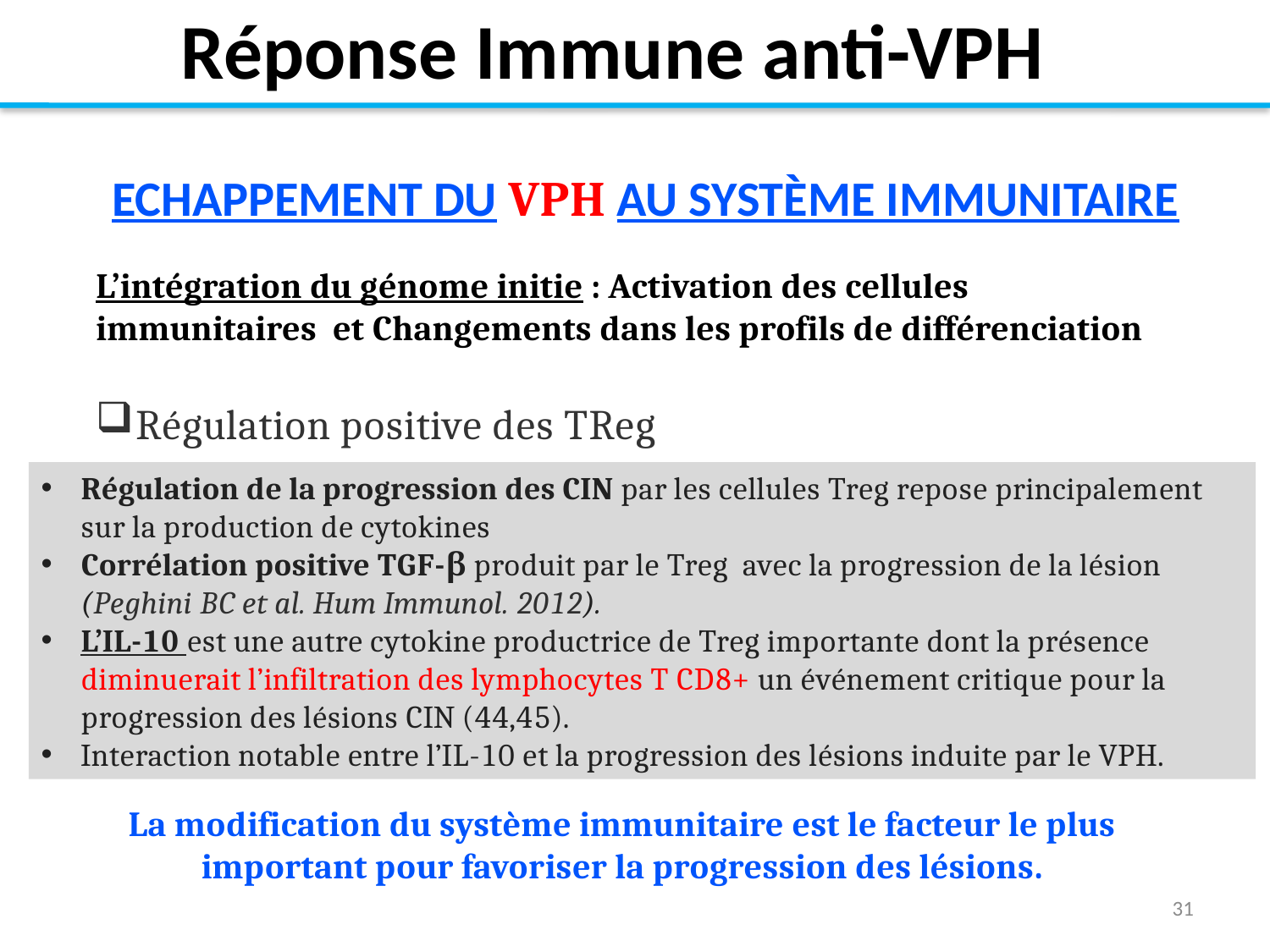

Réponse Immune anti-VPH
  ECHAPPEMENT DU VPH AU SYSTÈME IMMUNITAIRE
L’intégration du génome initie : Activation des cellules immunitaires  et Changements dans les profils de différenciation
Régulation positive des TReg
Régulation de la progression des CIN par les cellules Treg repose principalement sur la production de cytokines
Corrélation positive TGF-β produit par le Treg  avec la progression de la lésion (Peghini BC et al. Hum Immunol. 2012).
L’IL-10 est une autre cytokine productrice de Treg importante dont la présence diminuerait l’infiltration des lymphocytes T CD8+ un événement critique pour la progression des lésions CIN (44,45).
Interaction notable entre l’IL-10 et la progression des lésions induite par le VPH.
La modification du système immunitaire est le facteur le plus important pour favoriser la progression des lésions.
31